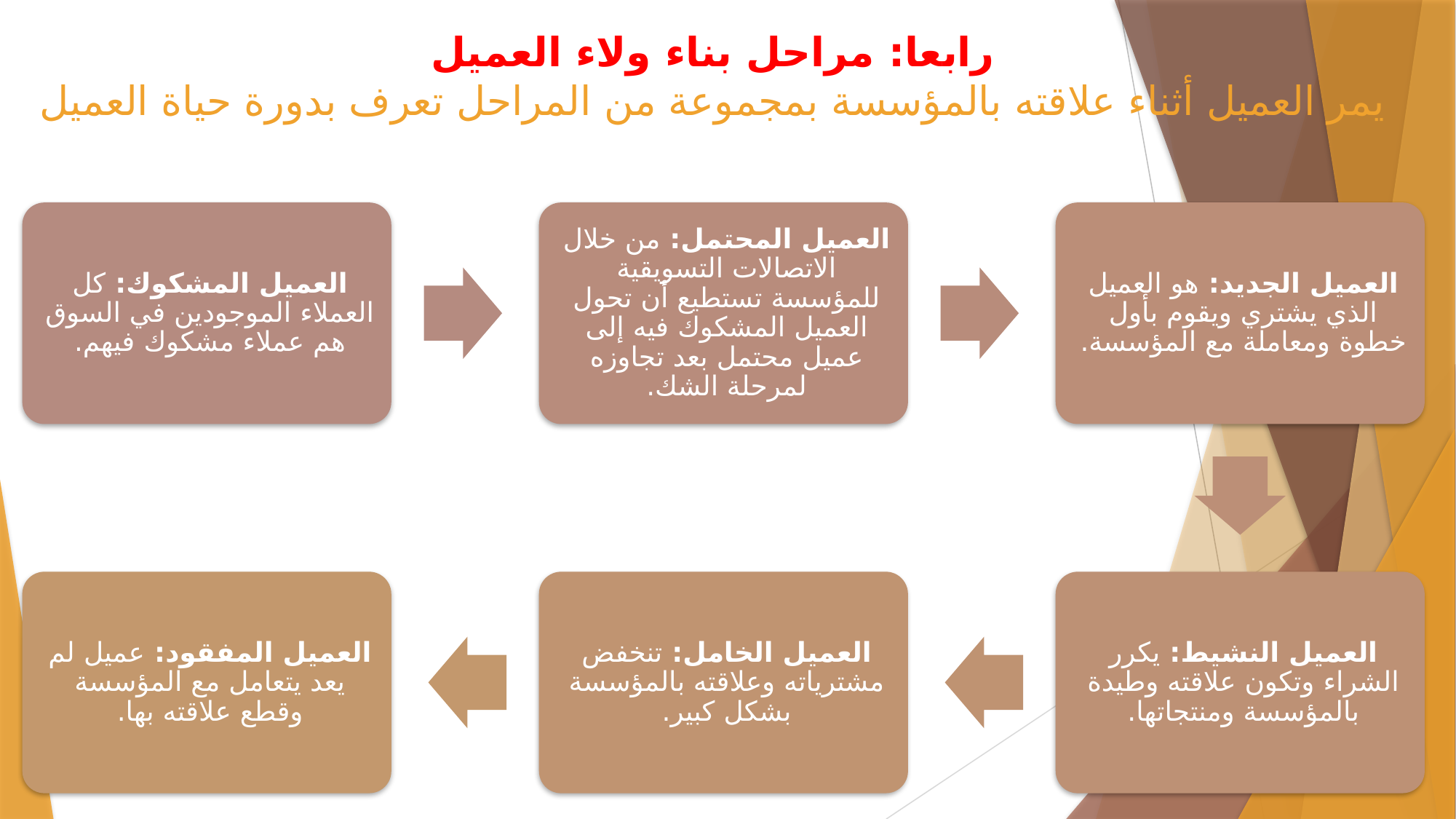

# رابعا: مراحل بناء ولاء العميل يمر العميل أثناء علاقته بالمؤسسة بمجموعة من المراحل تعرف بدورة حياة العميل
العميل المشكوك: كل العملاء الموجودين في السوق هم عملاء مشكوك فيهم.

العميل المحتمل: من خلال الاتصالات التسويقية للمؤسسة تستطيع أن تحول العميل المشكوك فيه إلى عميل محتمل بعد تجاوزه لمرحلة الشك.

العميل الجديد: هو العميل الذي يشتري ويقوم بأول خطوة ومعاملة مع المؤسسة.

العميل النشيط: يكرر الشراء وتكون علاقته وطيدة بالمؤسسة ومنتجاتها.

العميل الخامل: تنخفض مشترياته وعلاقته بالمؤسسة بشكل كبير.

العميل المفقود: عميل لم يعد يتعامل مع المؤسسة وقطع علاقته بها.